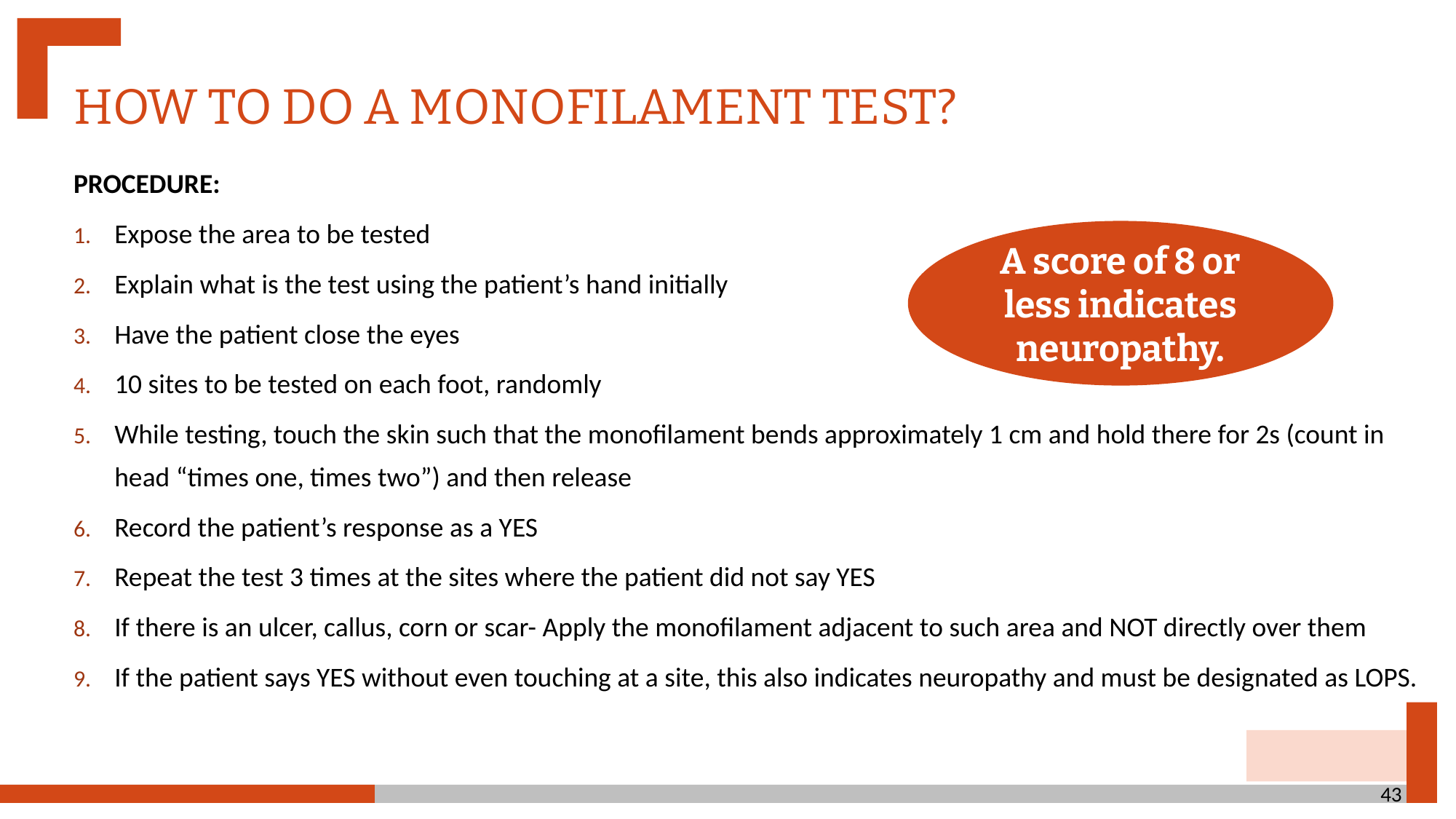

How to do a monofilament test?
PROCEDURE:
Expose the area to be tested
Explain what is the test using the patient’s hand initially
Have the patient close the eyes
10 sites to be tested on each foot, randomly
While testing, touch the skin such that the monofilament bends approximately 1 cm and hold there for 2s (count in head “times one, times two”) and then release
Record the patient’s response as a YES
Repeat the test 3 times at the sites where the patient did not say YES
If there is an ulcer, callus, corn or scar- Apply the monofilament adjacent to such area and NOT directly over them
If the patient says YES without even touching at a site, this also indicates neuropathy and must be designated as LOPS.
A score of 8 or less indicates neuropathy.
43